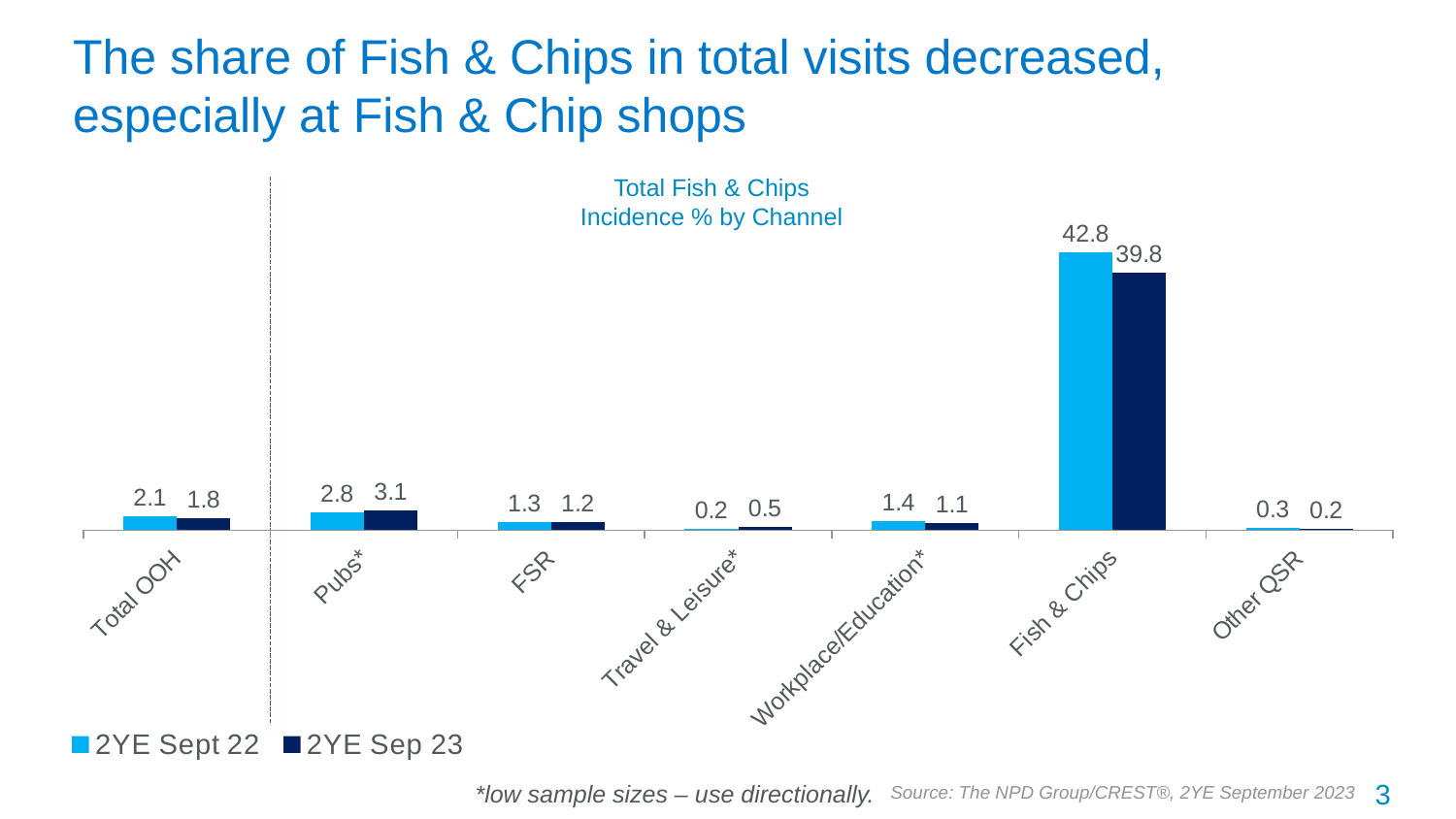

# The share of Fish & Chips in total visits decreased, especially at Fish & Chip shops
Total Fish & Chips
Incidence % by Channel

### Chart

| Category | 2YE Sept 22 | 2YE Sep 23 |
|---|---|---|
| Total OOH | 2.1 | 1.8 |
| Pubs* | 2.8 | 3.1 |
| FSR | 1.3 | 1.2 |
| Travel & Leisure* | 0.2 | 0.5 |
| Workplace/Education* | 1.4 | 1.1 |
| Fish & Chips | 42.8 | 39.8 |
| Other QSR | 0.3 | 0.2 |
3
*low sample sizes – use directionally.
Source: The NPD Group/CREST®, 2YE September 2023